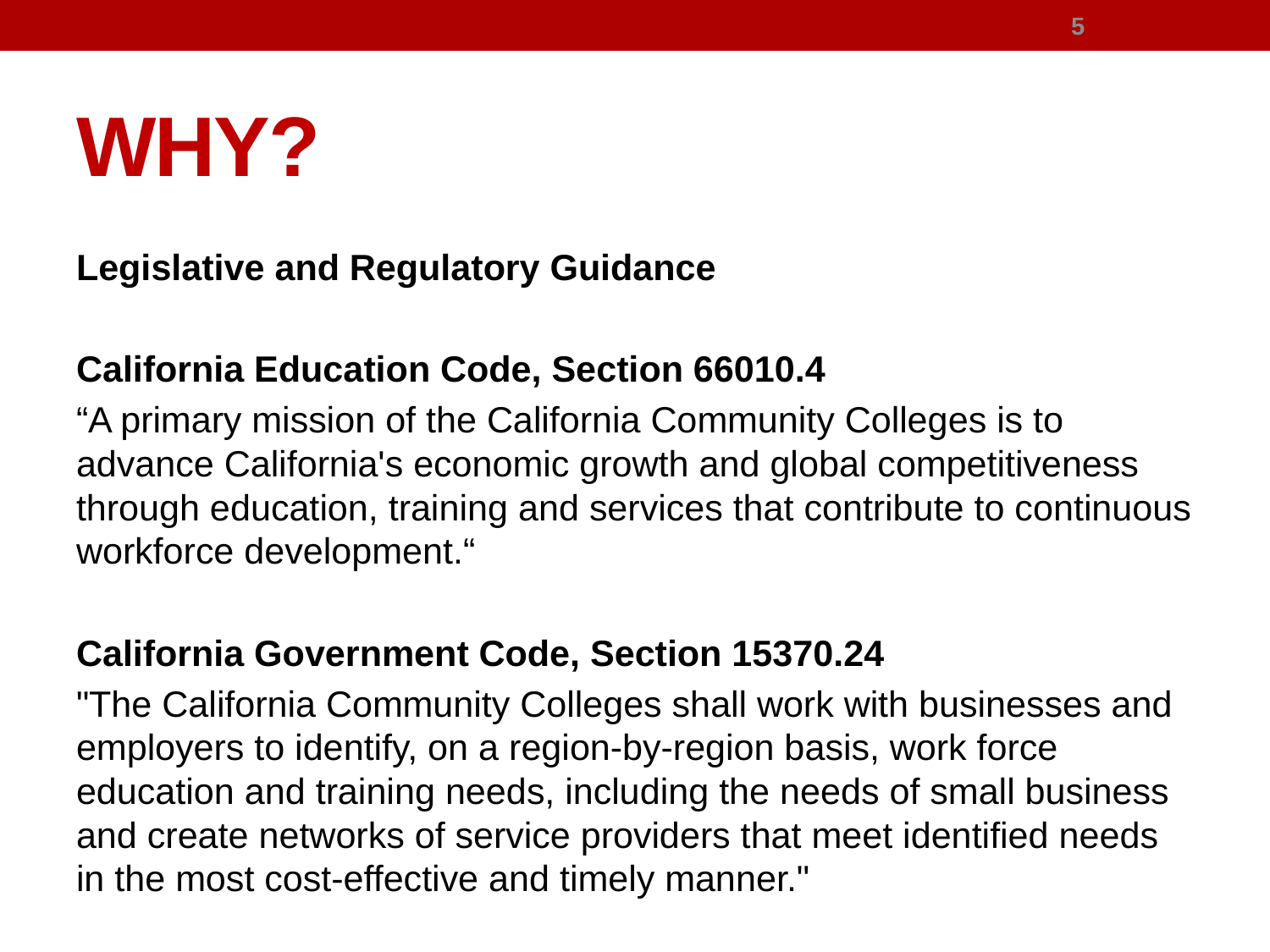

5
# WHY?
Legislative and Regulatory Guidance

California Education Code, Section 66010.4
“A primary mission of the California Community Colleges is to advance California's economic growth and global competitiveness through education, training and services that contribute to continuous workforce development.“

California Government Code, Section 15370.24
"The California Community Colleges shall work with businesses and employers to identify, on a region-by-region basis, work force education and training needs, including the needs of small business and create networks of service providers that meet identified needs in the most cost-effective and timely manner."